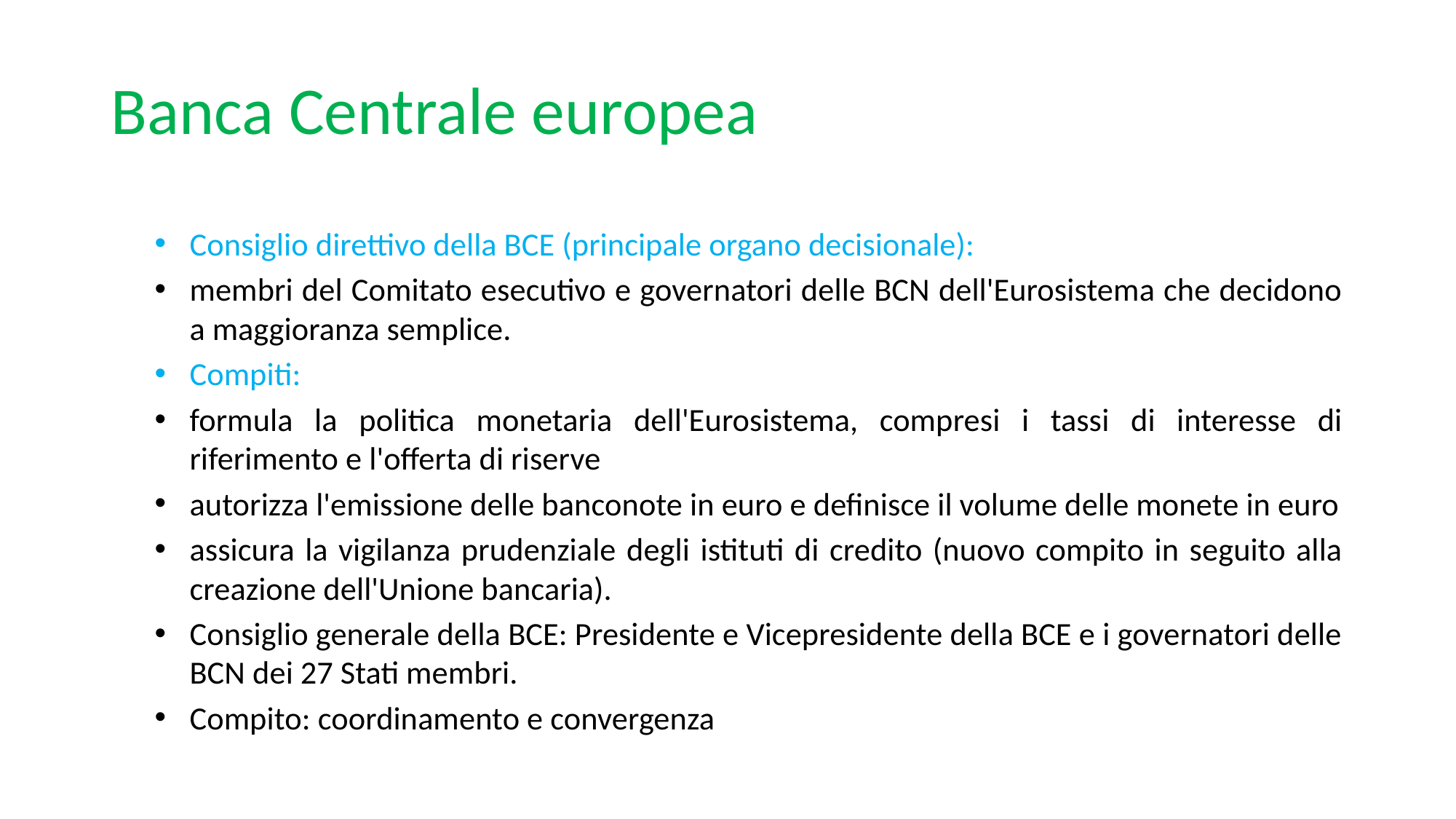

# Banca Centrale europea
Consiglio direttivo della BCE (principale organo decisionale):
membri del Comitato esecutivo e governatori delle BCN dell'Eurosistema che decidono a maggioranza semplice.
Compiti:
formula la politica monetaria dell'Eurosistema, compresi i tassi di interesse di riferimento e l'offerta di riserve
autorizza l'emissione delle banconote in euro e definisce il volume delle monete in euro
assicura la vigilanza prudenziale degli istituti di credito (nuovo compito in seguito alla creazione dell'Unione bancaria).
Consiglio generale della BCE: Presidente e Vicepresidente della BCE e i governatori delle BCN dei 27 Stati membri.
Compito: coordinamento e convergenza